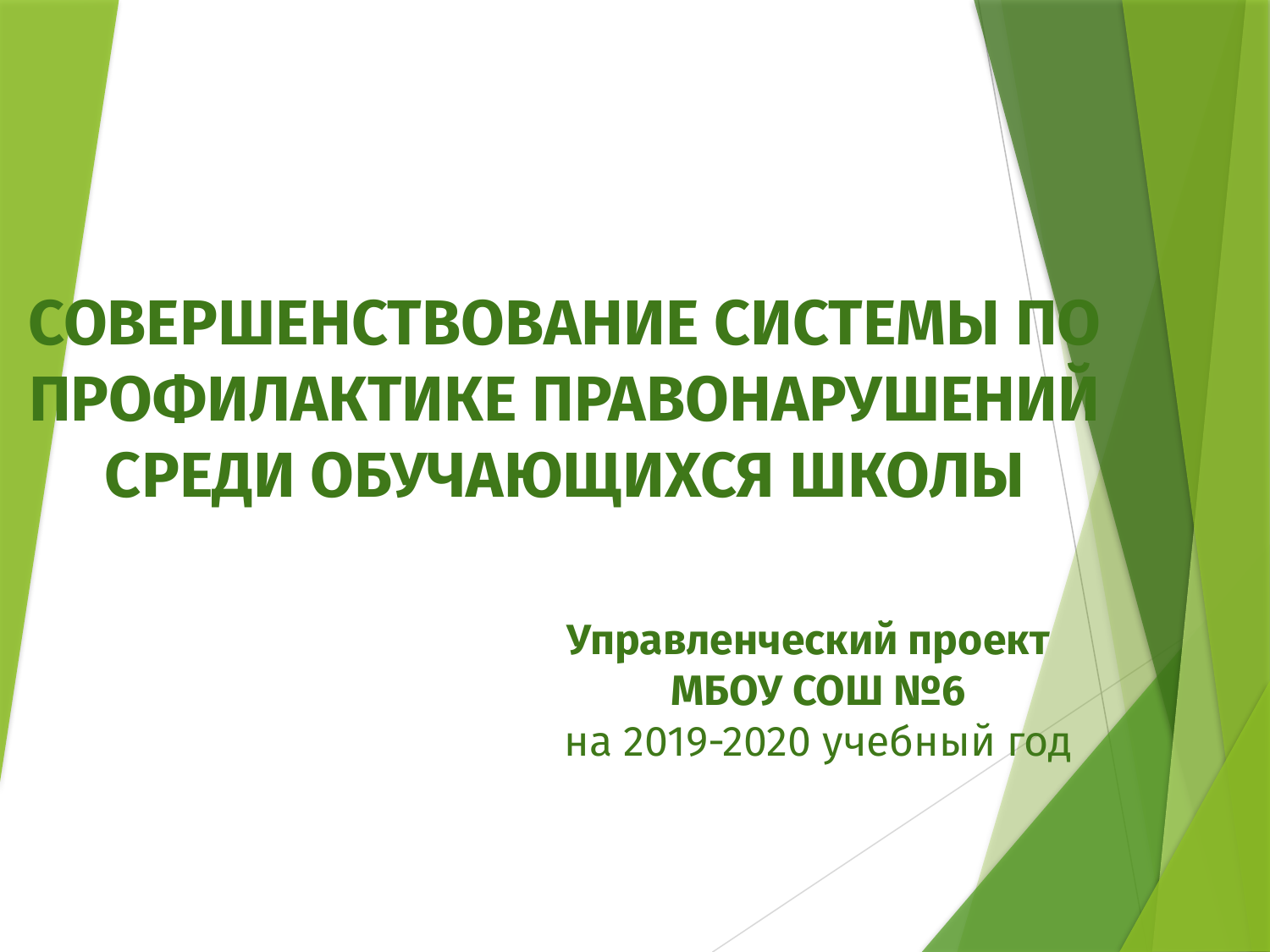

# СОВЕРШЕНСТВОВАНИЕ СИСТЕМЫ ПО ПРОФИЛАКТИКЕ ПРАВОНАРУШЕНИЙ СРЕДИ ОБУЧАЮЩИХСЯ ШКОЛЫ
Управленческий проект
МБОУ СОШ №6
на 2019-2020 учебный год